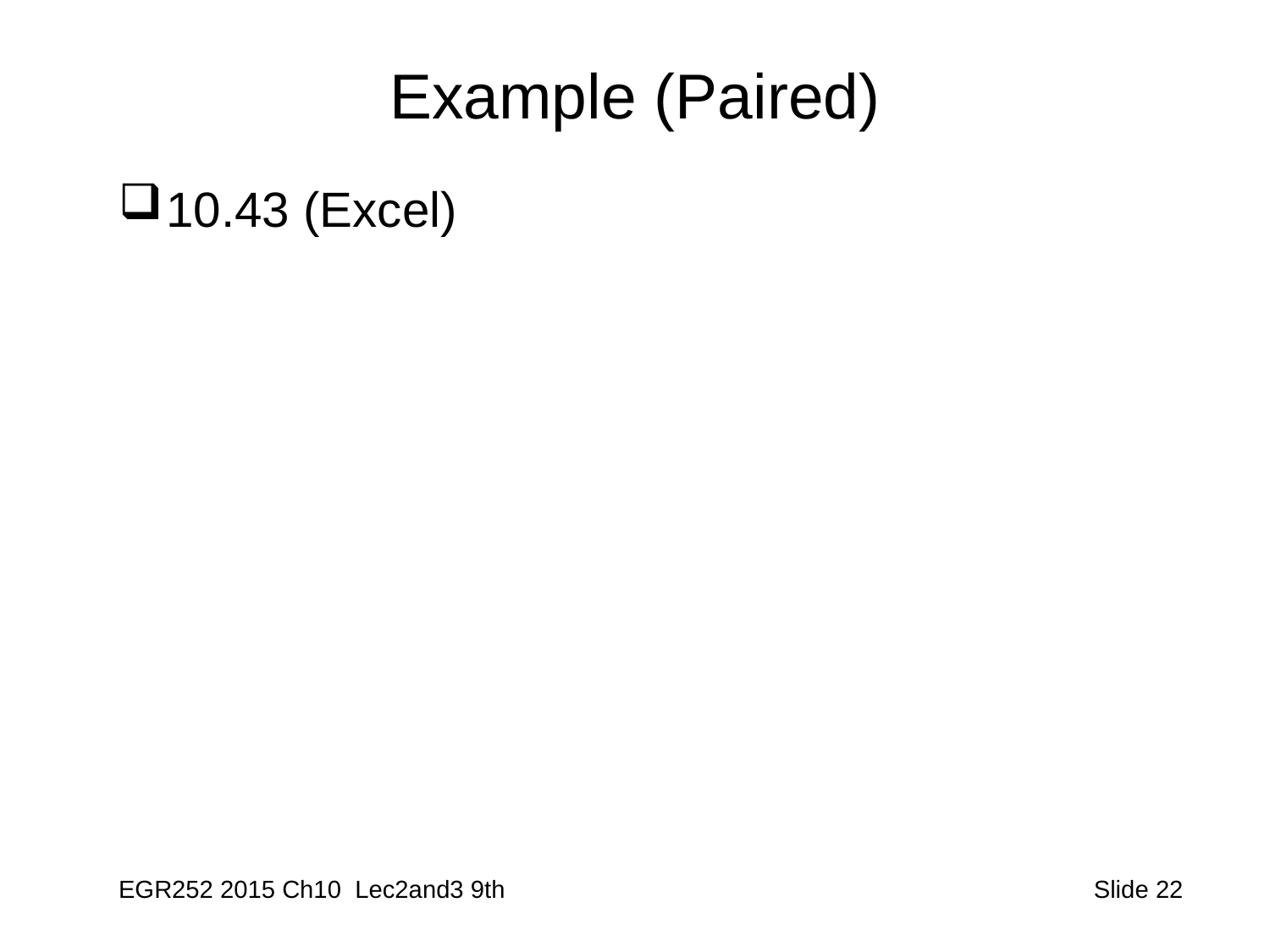

# Example (Paired)
10.43 (Excel)
EGR252 2015 Ch10  Lec2and3 9th
 Slide 22